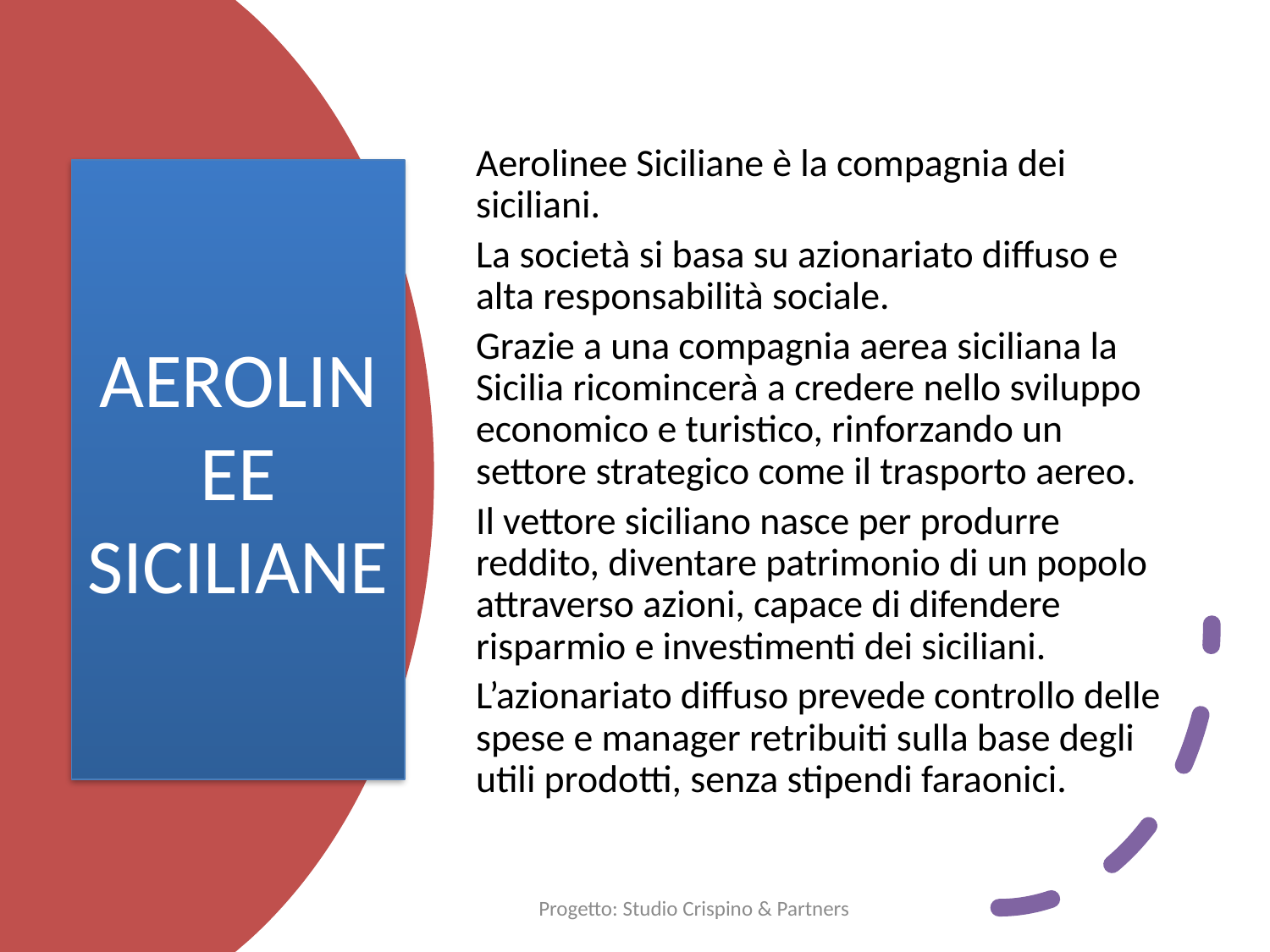

Aerolinee Siciliane è la compagnia dei siciliani.
La società si basa su azionariato diffuso e alta responsabilità sociale.
Grazie a una compagnia aerea siciliana la Sicilia ricomincerà a credere nello sviluppo economico e turistico, rinforzando un settore strategico come il trasporto aereo.
Il vettore siciliano nasce per produrre reddito, diventare patrimonio di un popolo attraverso azioni, capace di difendere risparmio e investimenti dei siciliani.
L’azionariato diffuso prevede controllo delle spese e manager retribuiti sulla base degli utili prodotti, senza stipendi faraonici.

# Aerolinee siciliane

Progetto: Studio Crispino & Partners